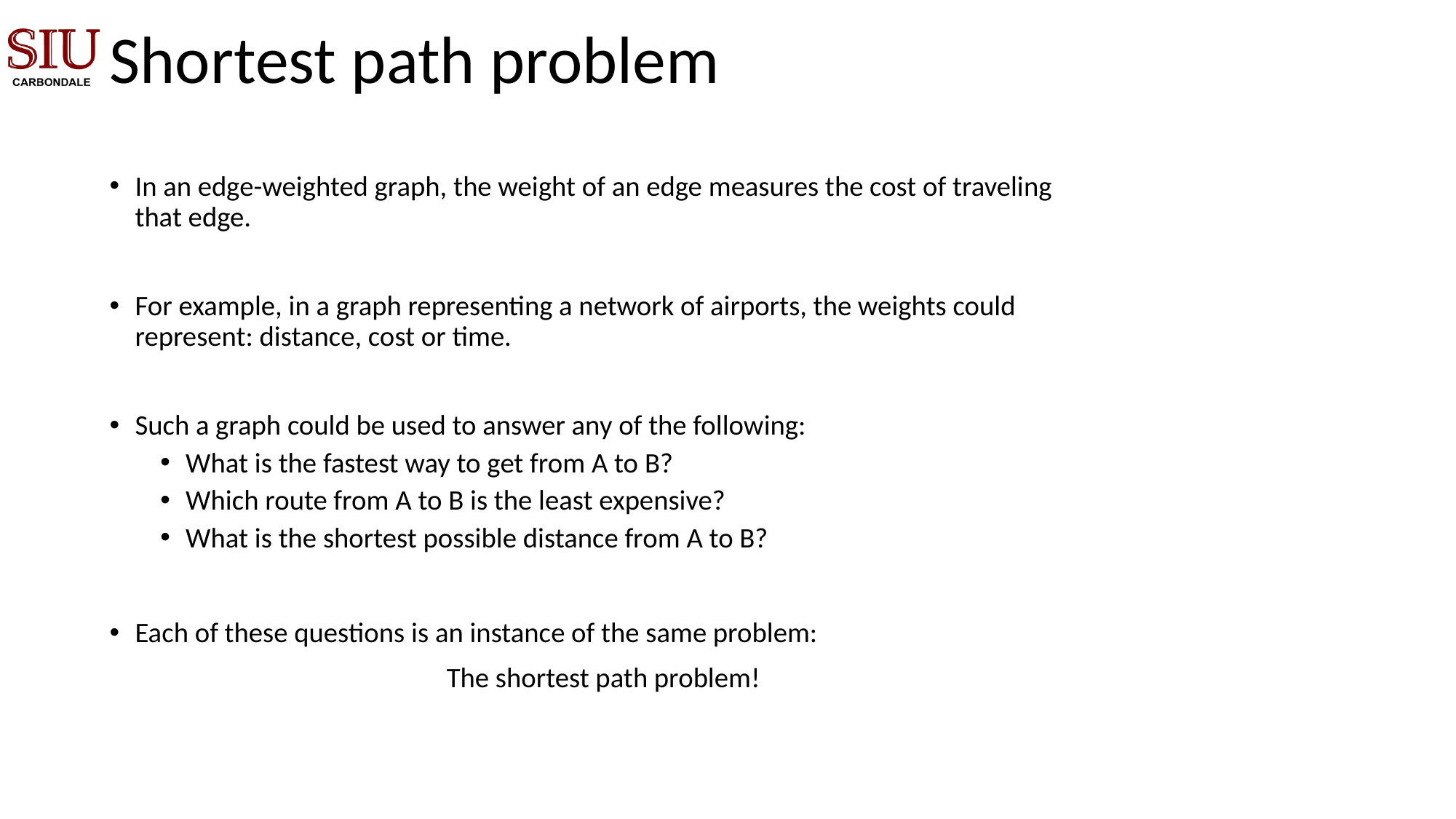

# Shortest path problem
In an edge-weighted graph, the weight of an edge measures the cost of traveling that edge.

For example, in a graph representing a network of airports, the weights could represent: distance, cost or time.

Such a graph could be used to answer any of the following:
What is the fastest way to get from A to B?
Which route from A to B is the least expensive?
What is the shortest possible distance from A to B?

Each of these questions is an instance of the same problem:
The shortest path problem!